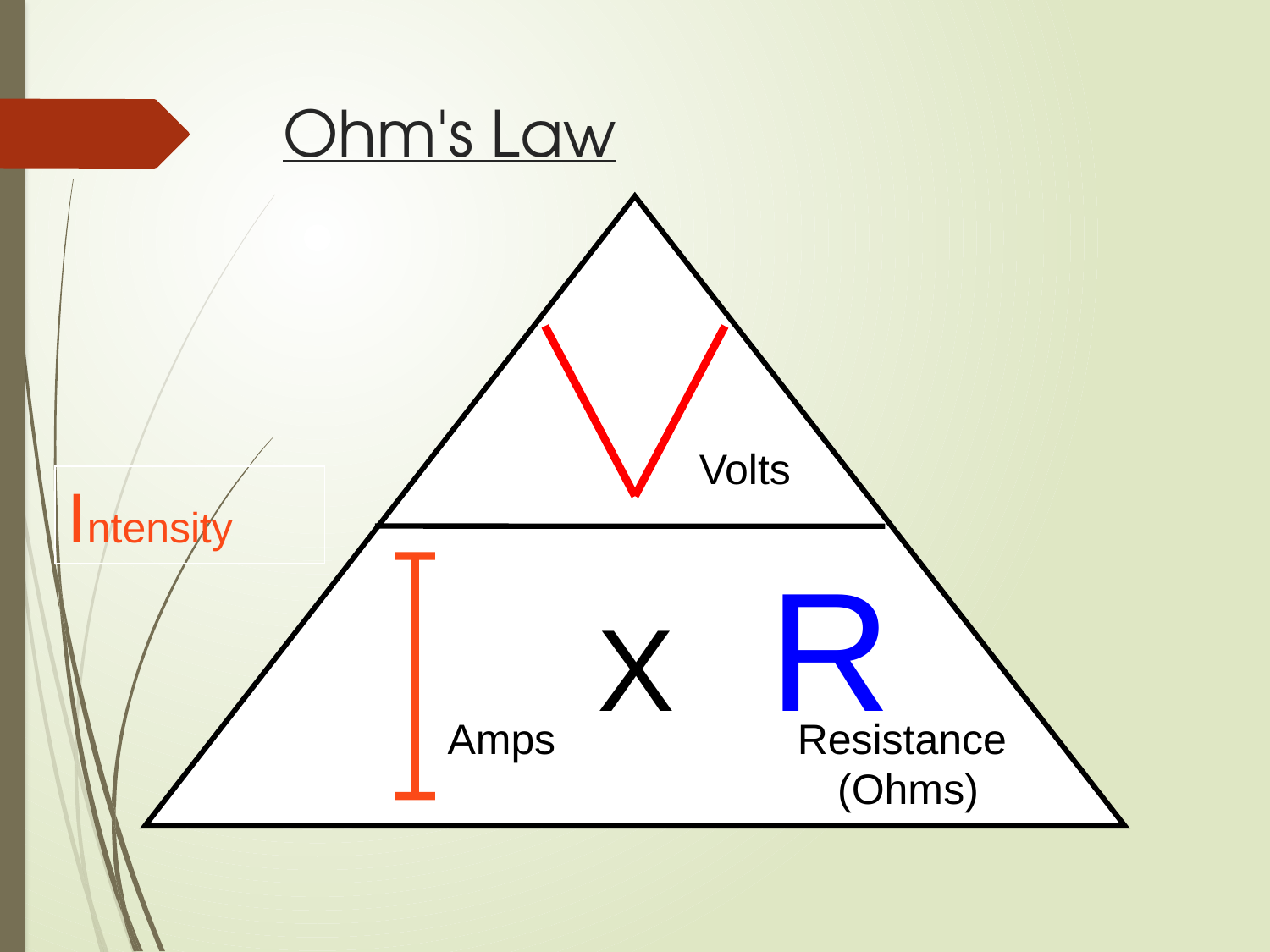

# Ohm's Law

 Volts
Intensity

X  R

Amps
Resistance
(Ohms)